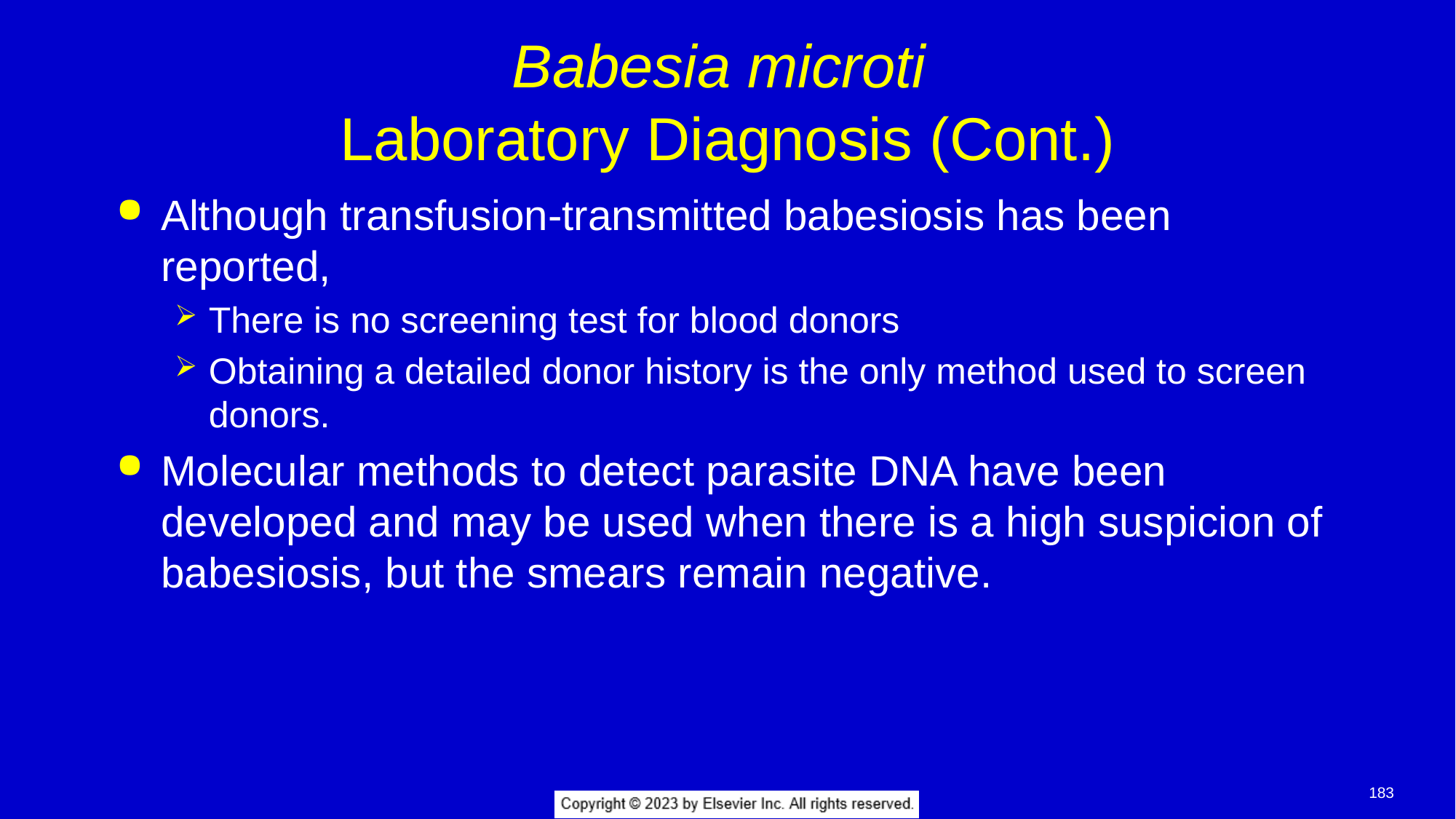

# Babesia microti Laboratory Diagnosis (Cont.)
Although transfusion-transmitted babesiosis has been reported,
There is no screening test for blood donors
Obtaining a detailed donor history is the only method used to screen donors.
Molecular methods to detect parasite DNA have been developed and may be used when there is a high suspicion of babesiosis, but the smears remain negative.